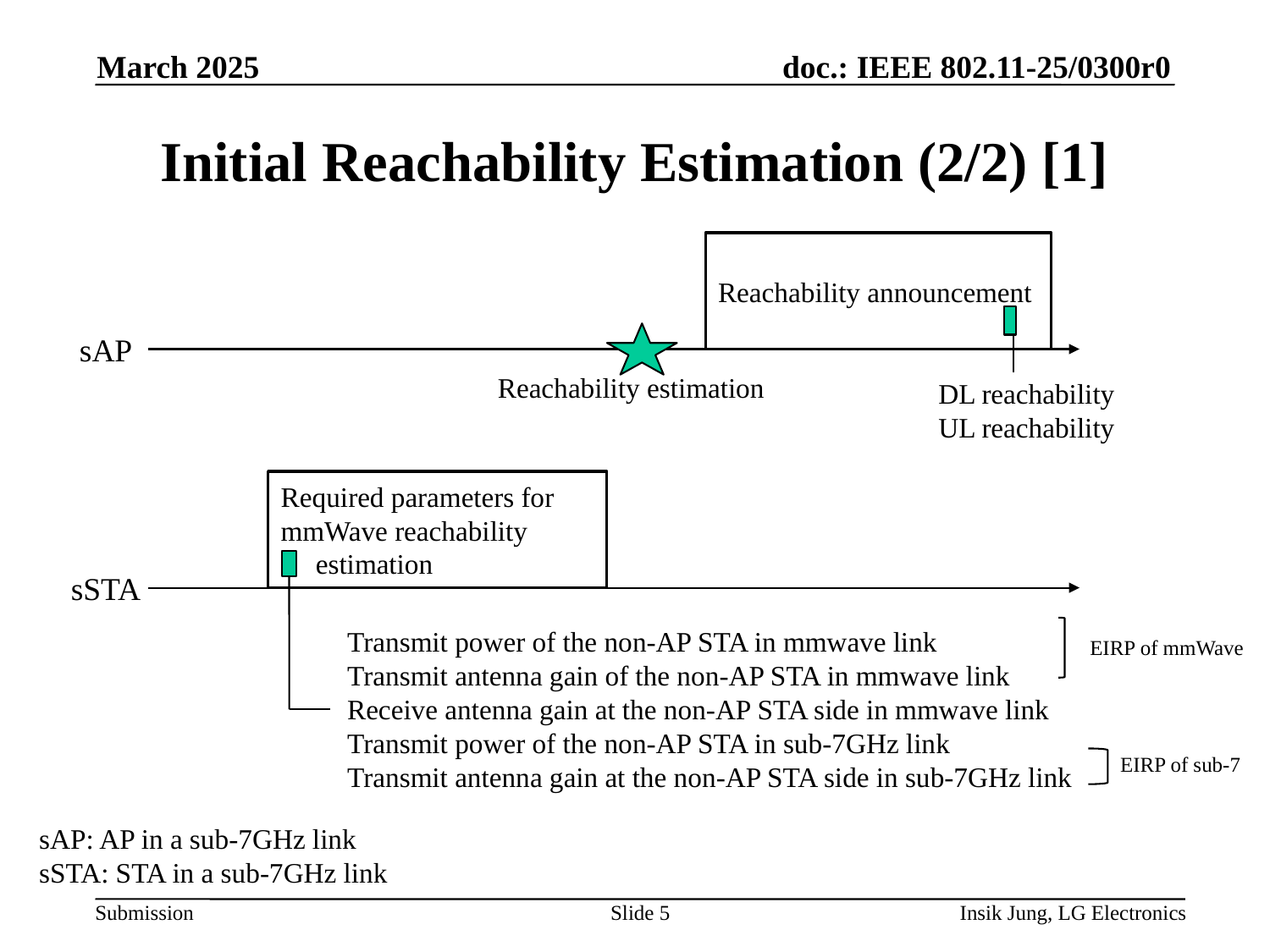

March 2025
# Initial Reachability Estimation (2/2) [1]
Reachability announcement

sAP

Reachability estimation
DL reachability
UL reachability
Required parameters for mmWave reachability          .    estimation

sSTA
Transmit power of the non-AP STA in mmwave link
Transmit antenna gain of the non-AP STA in mmwave link
Receive antenna gain at the non-AP STA side in mmwave link
Transmit power of the non-AP STA in sub-7GHz link
Transmit antenna gain at the non-AP STA side in sub-7GHz link

EIRP of mmWave
EIRP of sub-7

sAP: AP in a sub-7GHz link
sSTA: STA in a sub-7GHz link
Slide 5
Insik Jung, LG Electronics